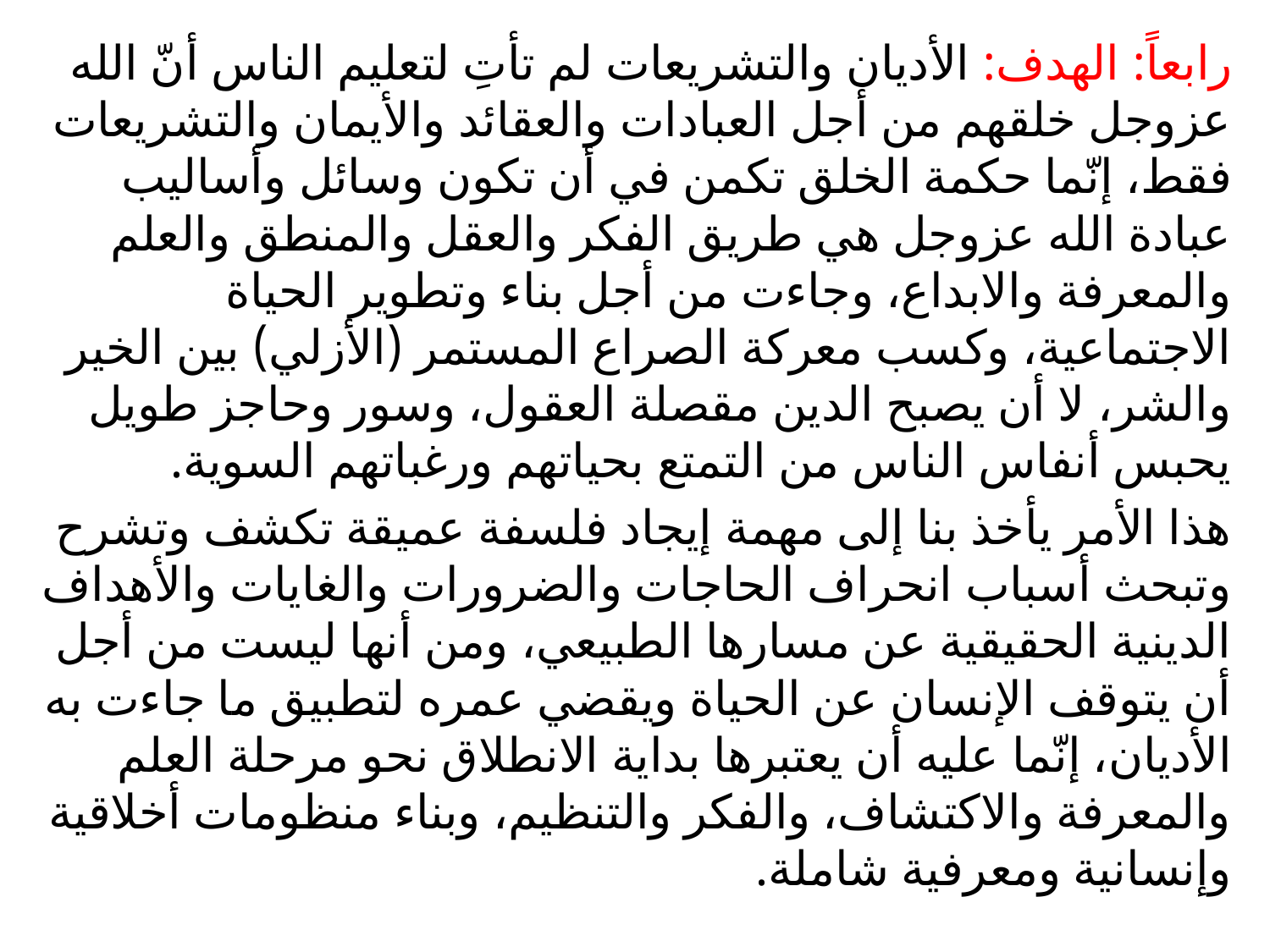

رابعاً: الهدف: الأديان والتشريعات لم تأتِ لتعليم الناس أنّ الله عزوجل خلقهم من أجل العبادات والعقائد والأيمان والتشريعات فقط، إنّما حكمة الخلق تكمن في أن تكون وسائل وأساليب عبادة الله عزوجل هي طريق الفكر والعقل والمنطق والعلم والمعرفة والابداع، وجاءت من أجل بناء وتطوير الحياة الاجتماعية، وكسب معركة الصراع المستمر (الأزلي) بين الخير والشر، لا أن يصبح الدين مقصلة العقول، وسور وحاجز طويل يحبس أنفاس الناس من التمتع بحياتهم ورغباتهم السوية.
هذا الأمر يأخذ بنا إلى مهمة إيجاد فلسفة عميقة تكشف وتشرح وتبحث أسباب انحراف الحاجات والضرورات والغايات والأهداف الدينية الحقيقية عن مسارها الطبيعي، ومن أنها ليست من أجل أن يتوقف الإنسان عن الحياة ويقضي عمره لتطبيق ما جاءت به الأديان، إنّما عليه أن يعتبرها بداية الانطلاق نحو مرحلة العلم والمعرفة والاكتشاف، والفكر والتنظيم، وبناء منظومات أخلاقية وإنسانية ومعرفية شاملة.